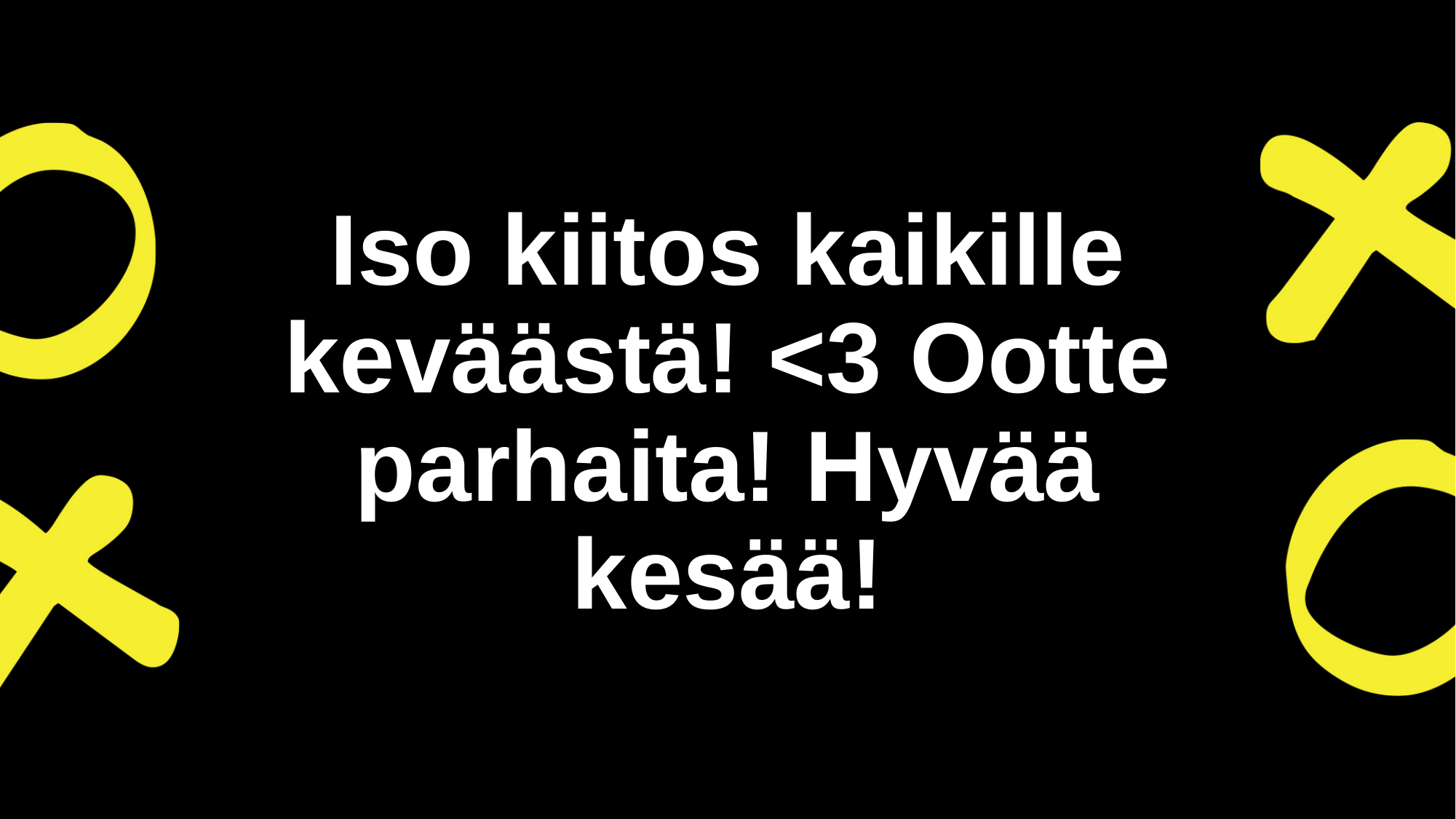

# Iso kiitos kaikille keväästä! <3 Ootte parhaita! Hyvää kesää!